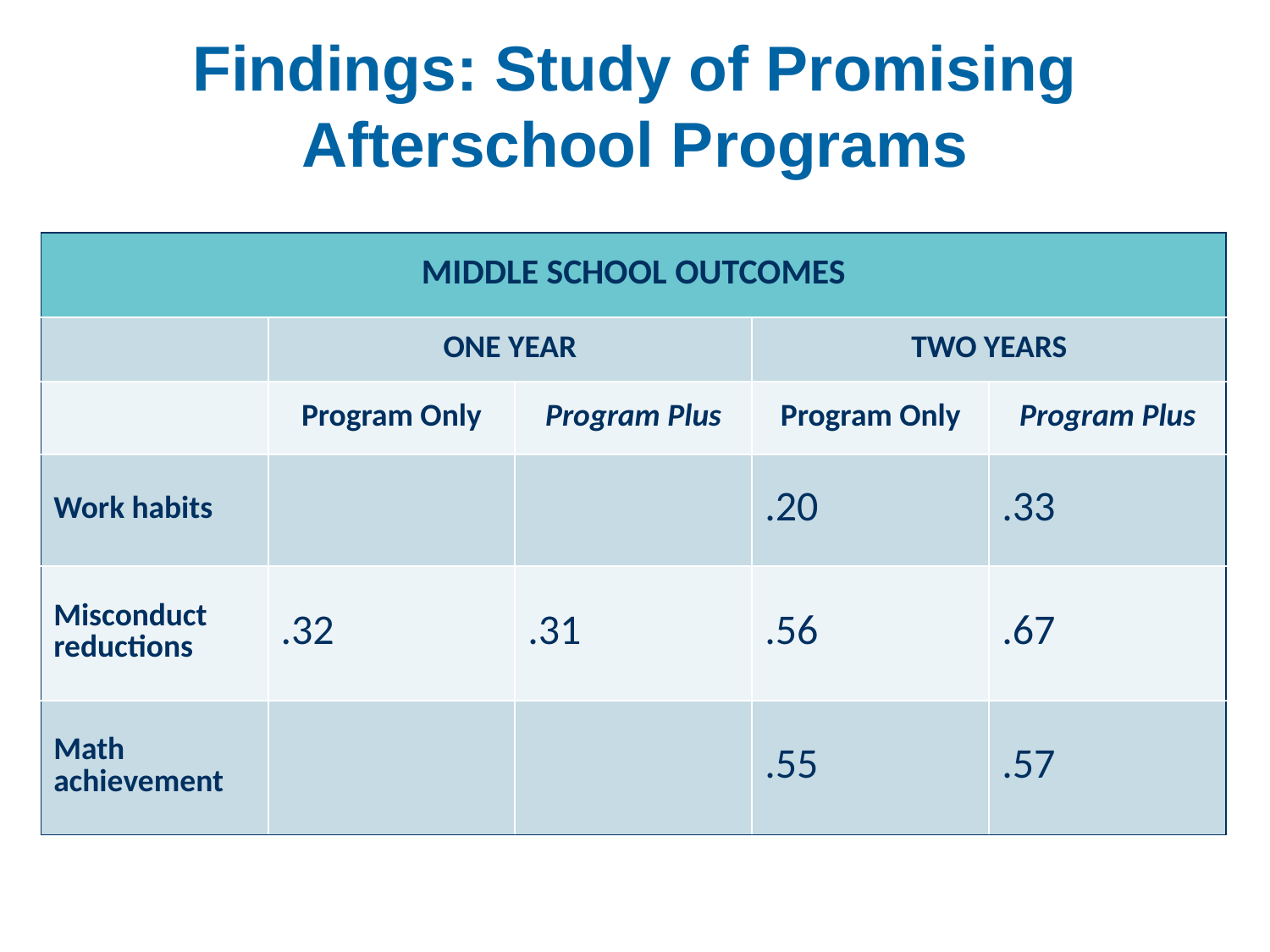

# Findings: Study of Promising Afterschool Programs
| MIDDLE SCHOOL OUTCOMES |  |  |  |  |
| --- | --- | --- | --- | --- |
|  | ONE YEAR |  | TWO YEARS |  |
|  | Program Only | Program Plus | Program Only | Program Plus |
| Work habits |  |  | .20 | .33 |
| Misconduct reductions | .32 | .31 | .56 | .67 |
| Math achievement |  |  | .55 | .57 |